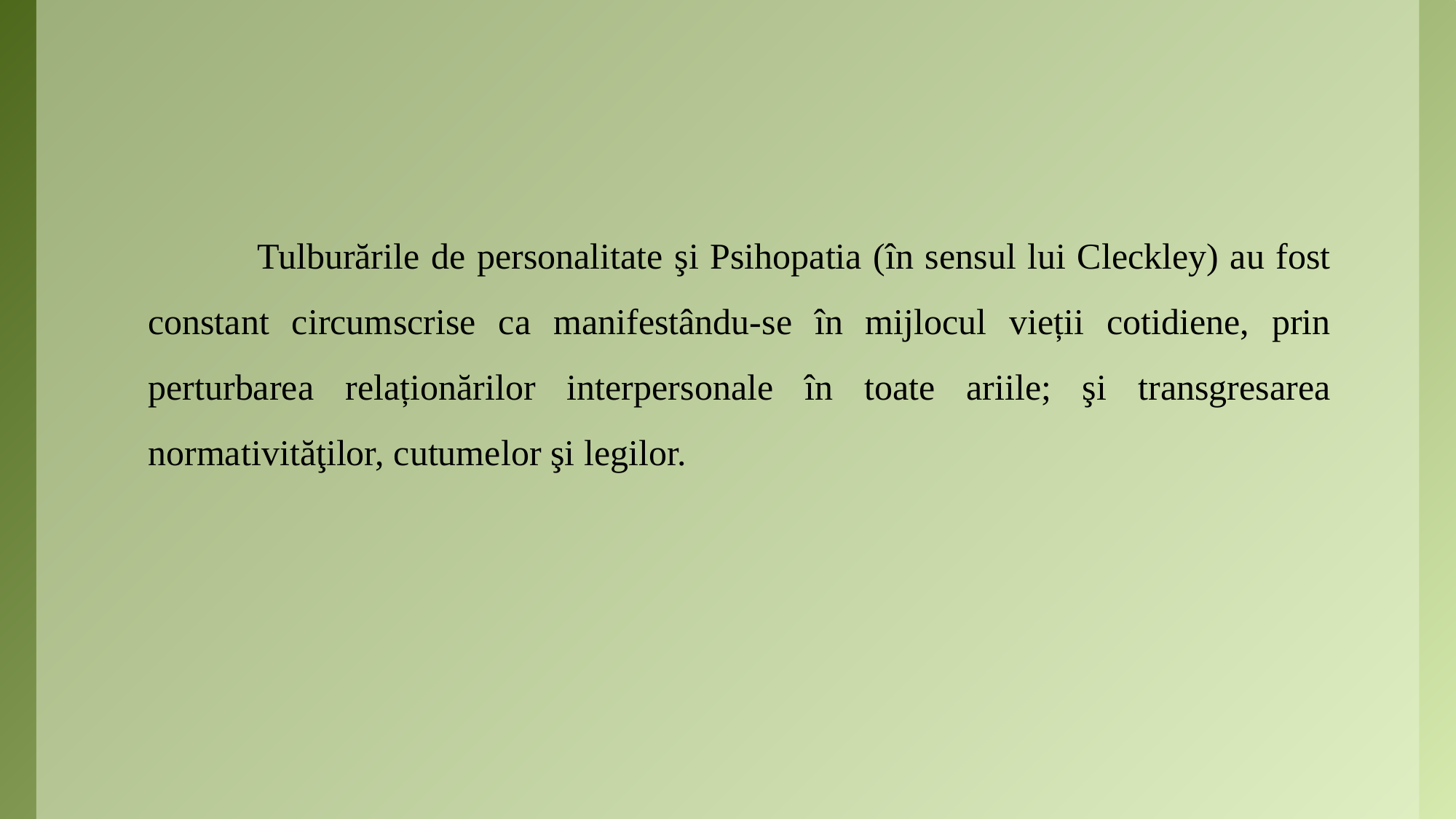

Tulburările de personalitate şi Psihopatia (în sensul lui Cleckley) au fost constant circumscrise ca manifestându-se în mijlocul vieții cotidiene, prin perturbarea relaționărilor interpersonale în toate ariile; şi transgresarea normativităţilor, cutumelor şi legilor.